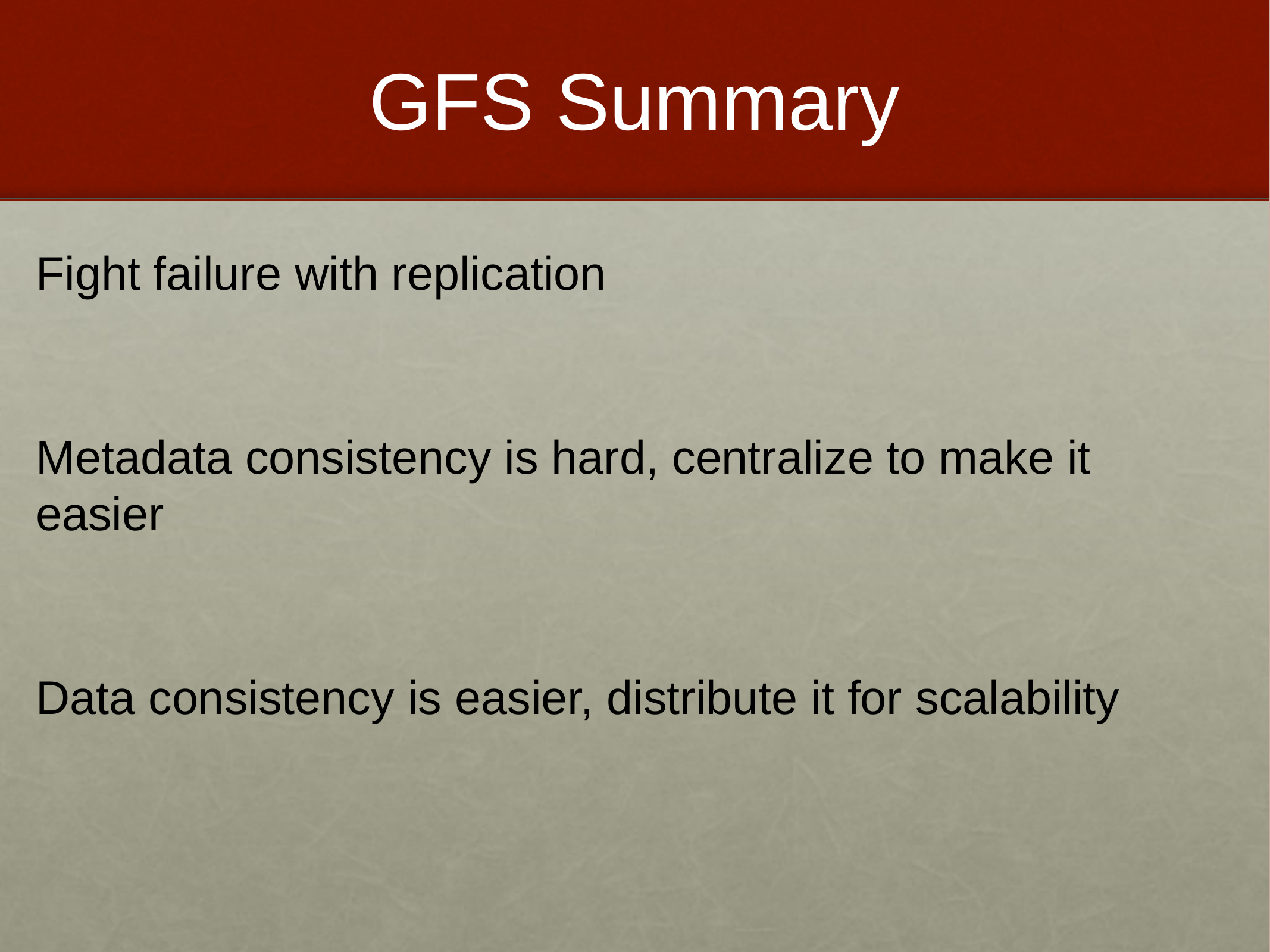

# GFS Summary
Fight failure with replication

Metadata consistency is hard, centralize to make it easier

Data consistency is easier, distribute it for scalability